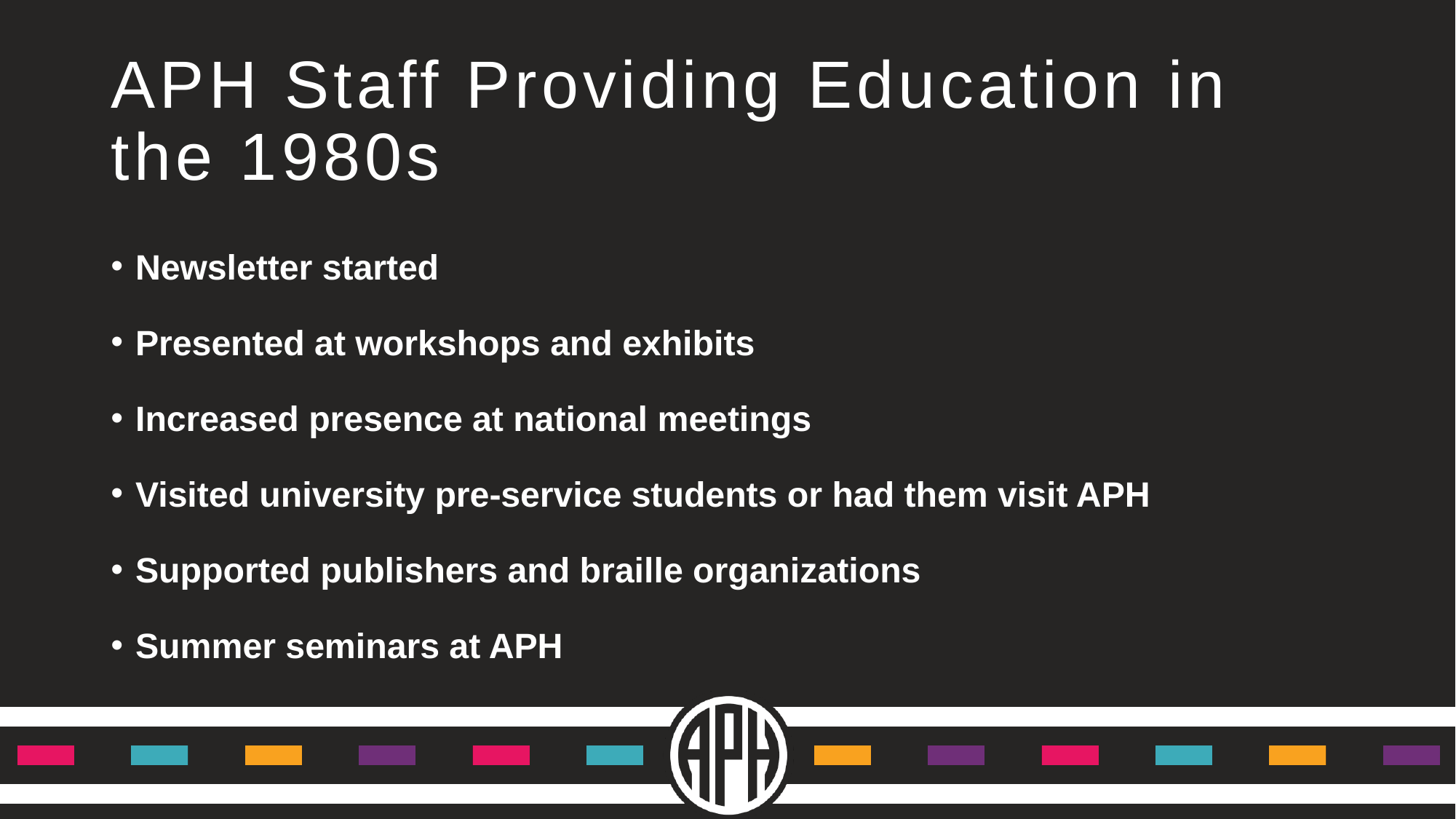

# APH Staff Providing Education in the 1980s
Newsletter started
Presented at workshops and exhibits
Increased presence at national meetings
Visited university pre-service students or had them visit APH
Supported publishers and braille organizations
Summer seminars at APH